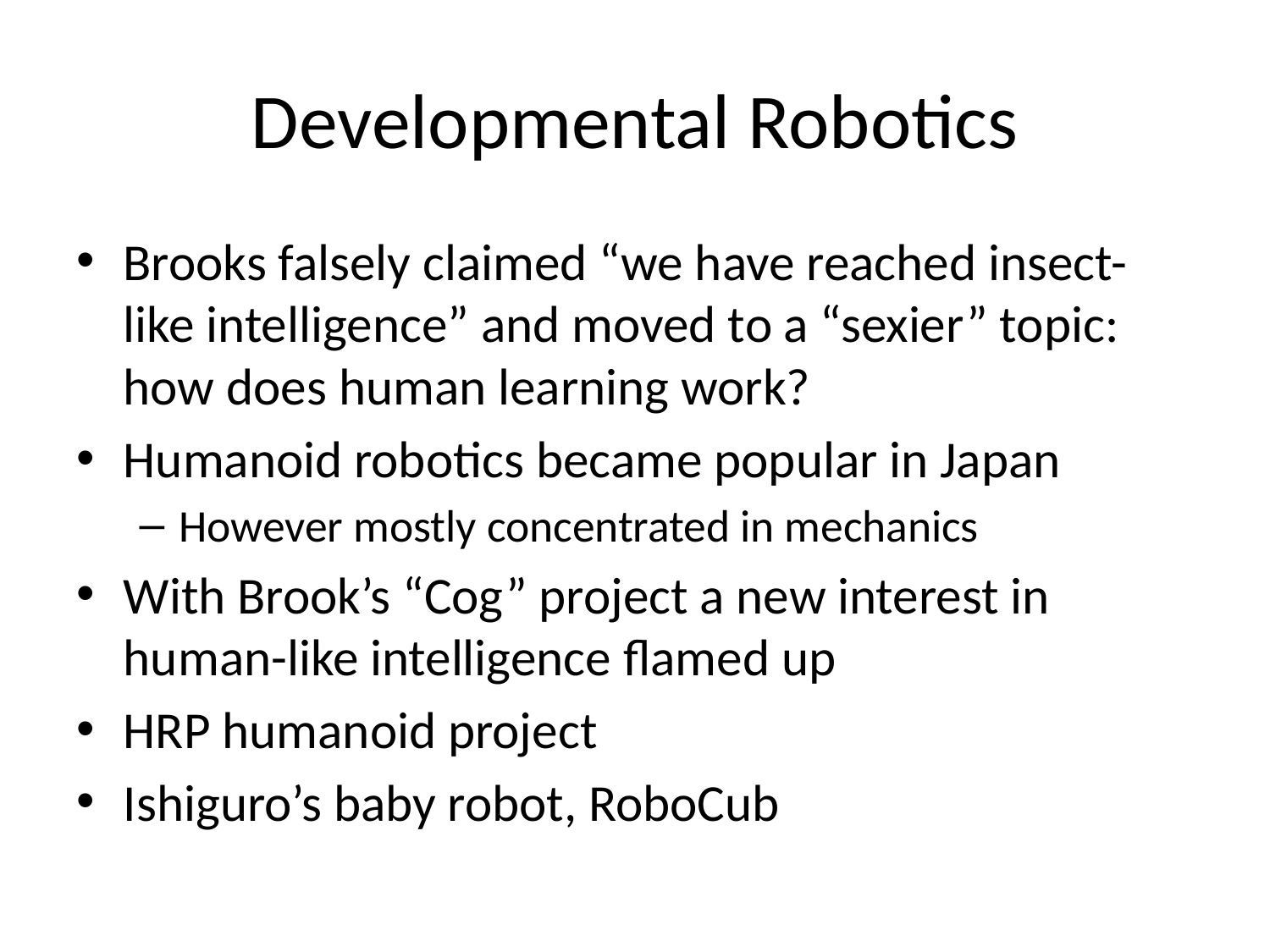

# Developmental Robotics
Brooks falsely claimed “we have reached insect-like intelligence” and moved to a “sexier” topic: how does human learning work?
Humanoid robotics became popular in Japan
However mostly concentrated in mechanics
With Brook’s “Cog” project a new interest in human-like intelligence flamed up
HRP humanoid project
Ishiguro’s baby robot, RoboCub